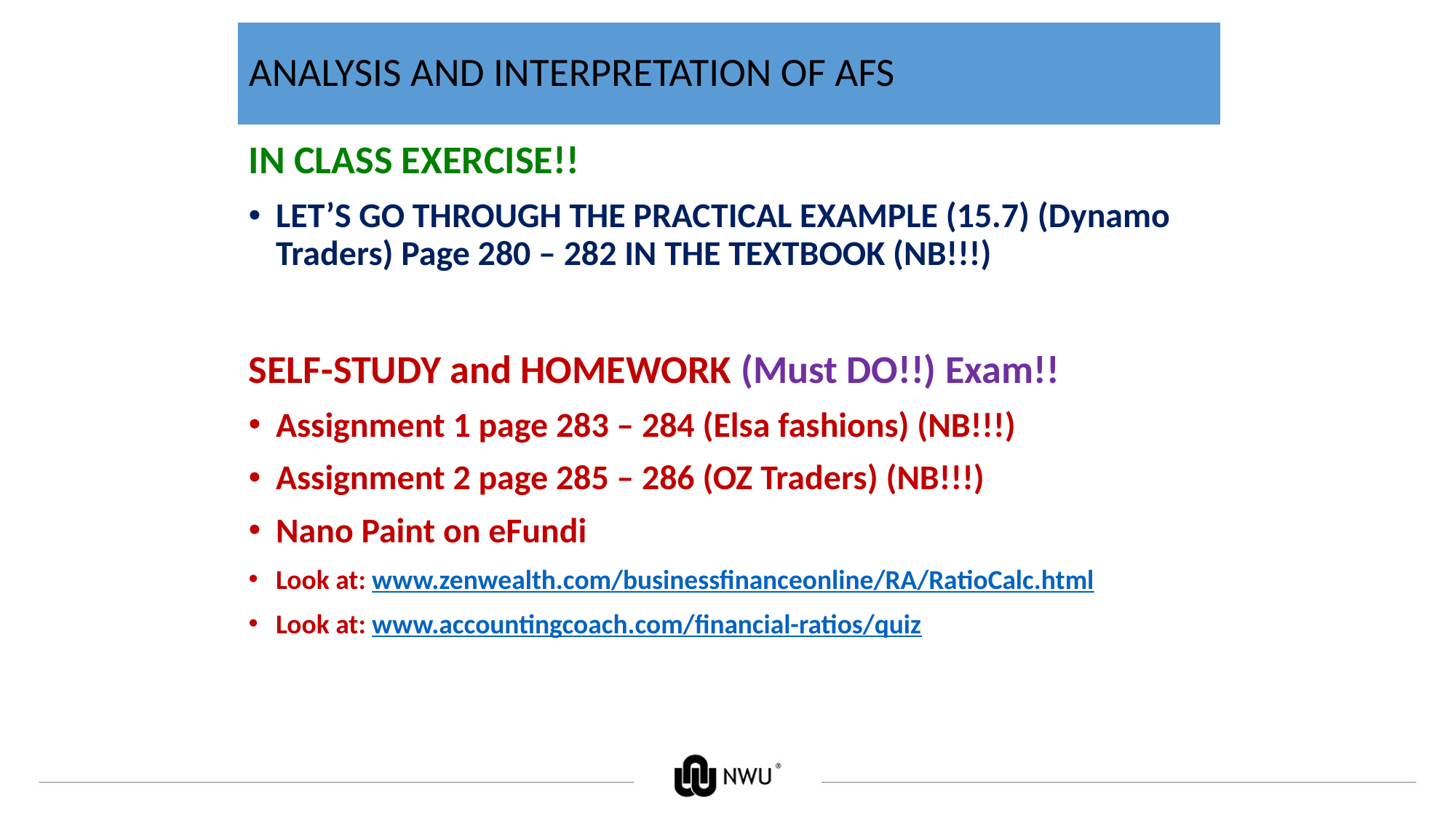

# ANALYSIS AND INTERPRETATION OF AFS
IN CLASS EXERCISE!!
LET’S GO THROUGH THE PRACTICAL EXAMPLE (15.7) (Dynamo Traders) Page 280 – 282 IN THE TEXTBOOK (NB!!!)

SELF-STUDY and HOMEWORK (Must DO!!) Exam!!
Assignment 1 page 283 – 284 (Elsa fashions) (NB!!!)
Assignment 2 page 285 – 286 (OZ Traders) (NB!!!)
Nano Paint on eFundi
Look at: www.zenwealth.com/businessfinanceonline/RA/RatioCalc.html
Look at: www.accountingcoach.com/financial-ratios/quiz